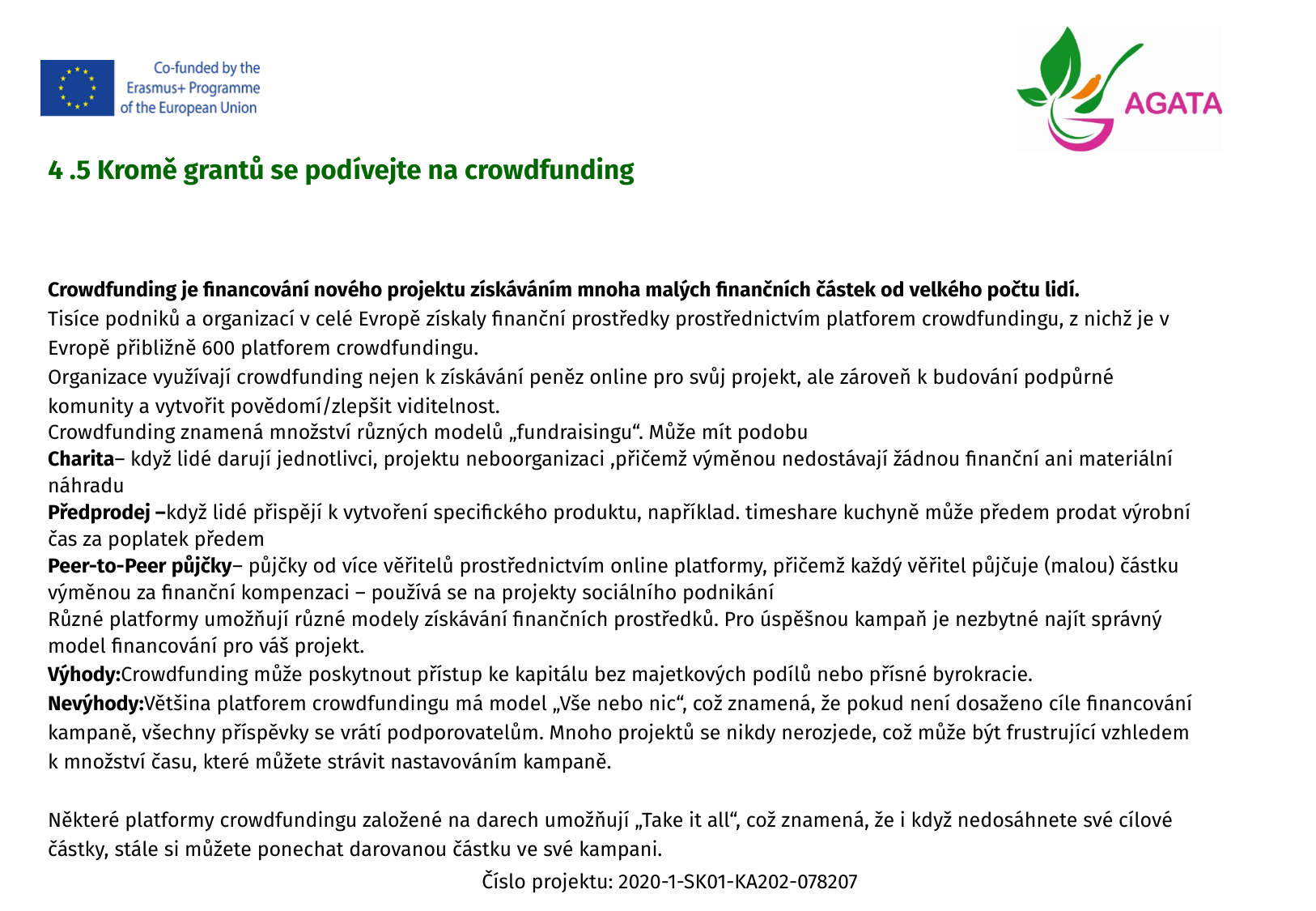

4 .5 Kromě grantů se podívejte na crowdfunding
Crowdfunding je financování nového projektu získáváním mnoha malých finančních částek od velkého počtu lidí.
Tisíce podniků a organizací v celé Evropě získaly finanční prostředky prostřednictvím platforem crowdfundingu, z nichž je v Evropě přibližně 600 platforem crowdfundingu.
Organizace využívají crowdfunding nejen k získávání peněz online pro svůj projekt, ale zároveň k budování podpůrné komunity a vytvořit povědomí/zlepšit viditelnost.
Crowdfunding znamená množství různých modelů „fundraisingu“. Může mít podobu
Charita– když lidé darují jednotlivci, projektu neboorganizaci ,přičemž výměnou nedostávají žádnou finanční ani materiální náhradu
Předprodej –když lidé přispějí k vytvoření specifického produktu, například. timeshare kuchyně může předem prodat výrobní čas za poplatek předem
Peer-to-Peer půjčky– půjčky od více věřitelů prostřednictvím online platformy, přičemž každý věřitel půjčuje (malou) částku výměnou za finanční kompenzaci – používá se na projekty sociálního podnikání
Různé platformy umožňují různé modely získávání finančních prostředků. Pro úspěšnou kampaň je nezbytné najít správný model financování pro váš projekt.
Výhody:Crowdfunding může poskytnout přístup ke kapitálu bez majetkových podílů nebo přísné byrokracie.
Nevýhody:Většina platforem crowdfundingu má model „Vše nebo nic“, což znamená, že pokud není dosaženo cíle financování kampaně, všechny příspěvky se vrátí podporovatelům. Mnoho projektů se nikdy nerozjede, což může být frustrující vzhledem k množství času, které můžete strávit nastavováním kampaně.

Některé platformy crowdfundingu založené na darech umožňují „Take it all“, což znamená, že i když nedosáhnete své cílové částky, stále si můžete ponechat darovanou částku ve své kampani.